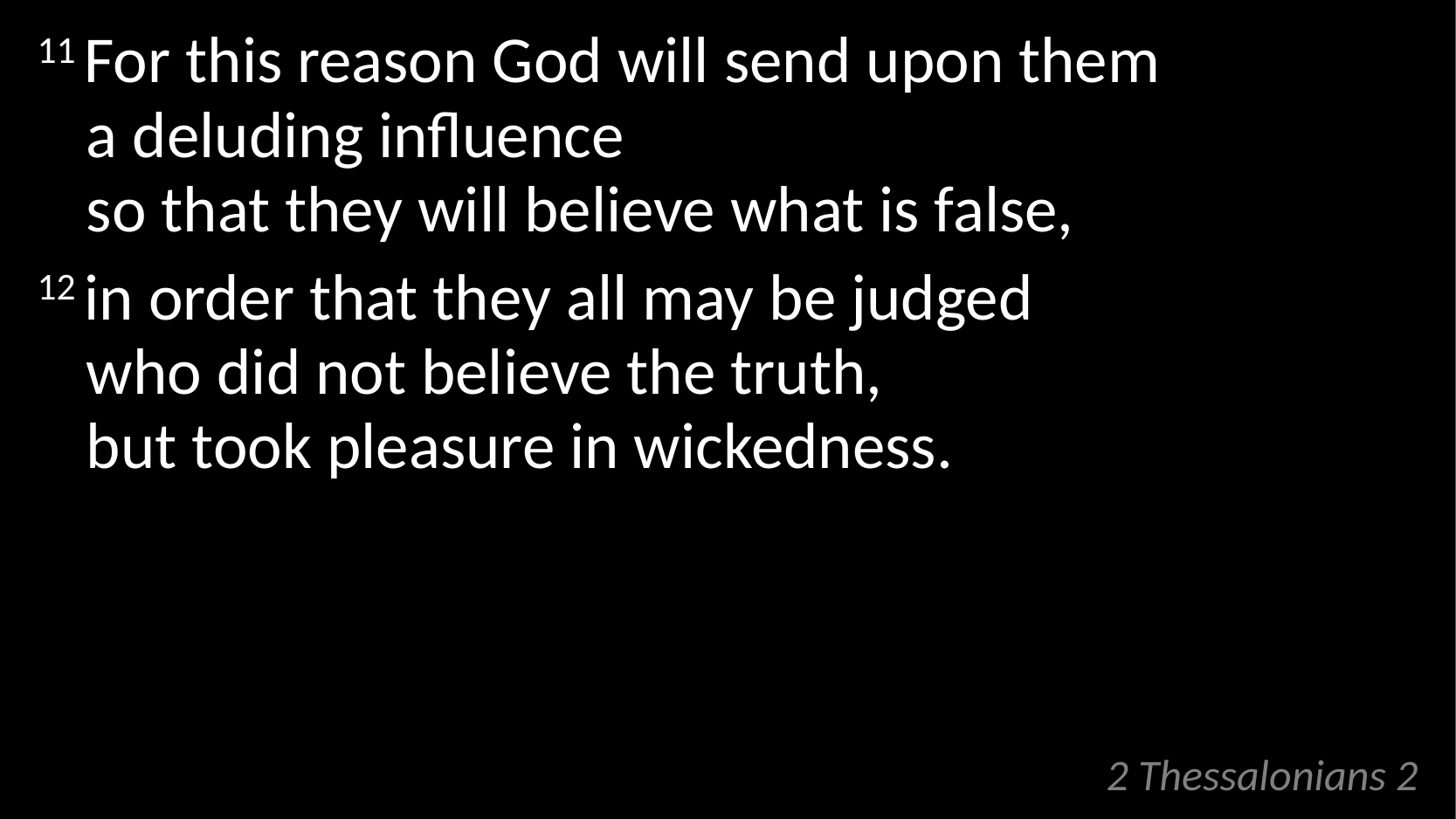

11 For this reason God will send upon them
a deluding influence
so that they will believe what is false,
12 in order that they all may be judged
who did not believe the truth,
but took pleasure in wickedness.
# 2 Thessalonians 2